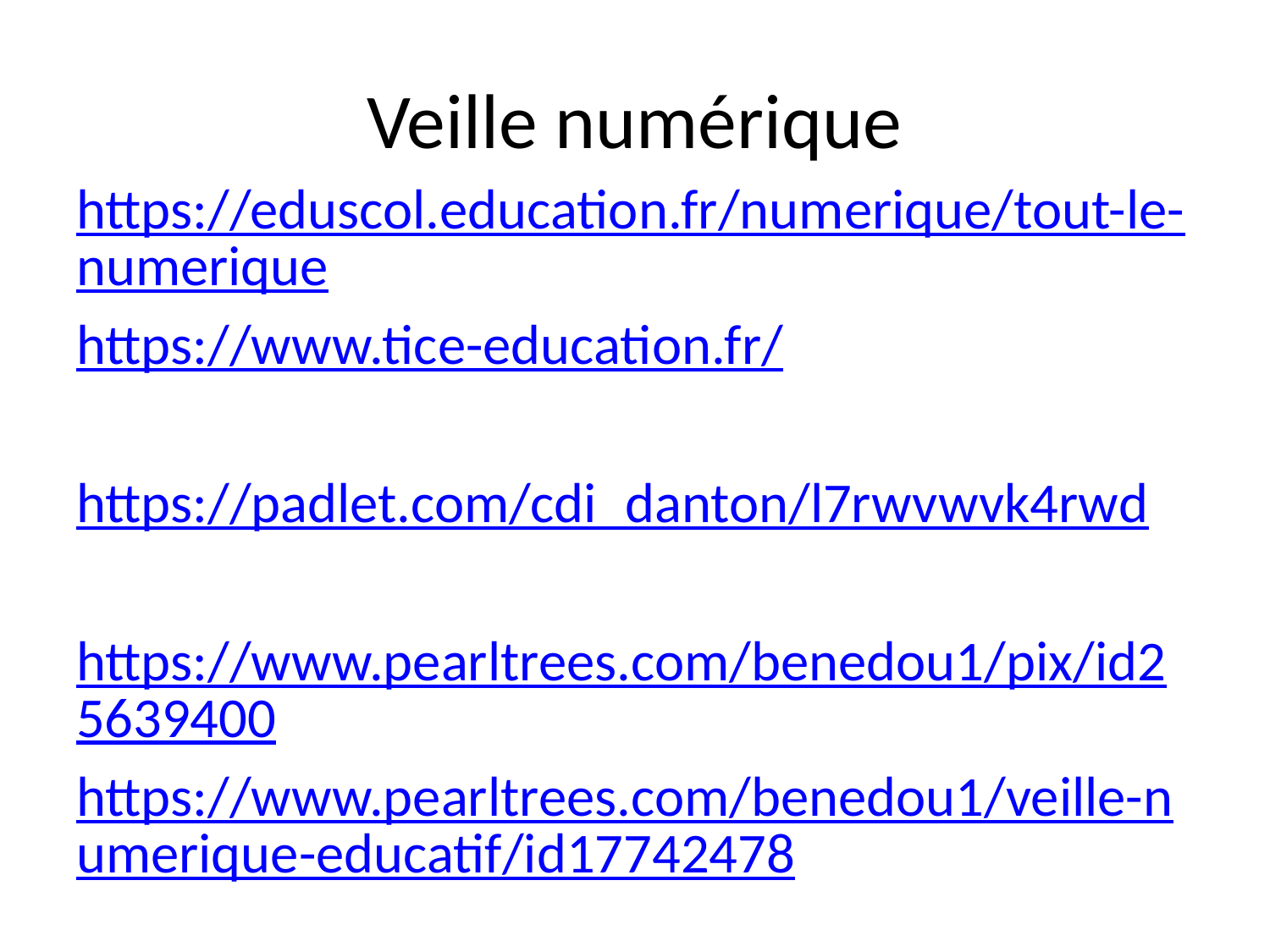

# Veille numérique
https://eduscol.education.fr/numerique/tout-le-numerique
https://www.tice-education.fr/

https://padlet.com/cdi_danton/l7rwvwvk4rwd

https://www.pearltrees.com/benedou1/pix/id25639400
https://www.pearltrees.com/benedou1/veille-numerique-educatif/id17742478